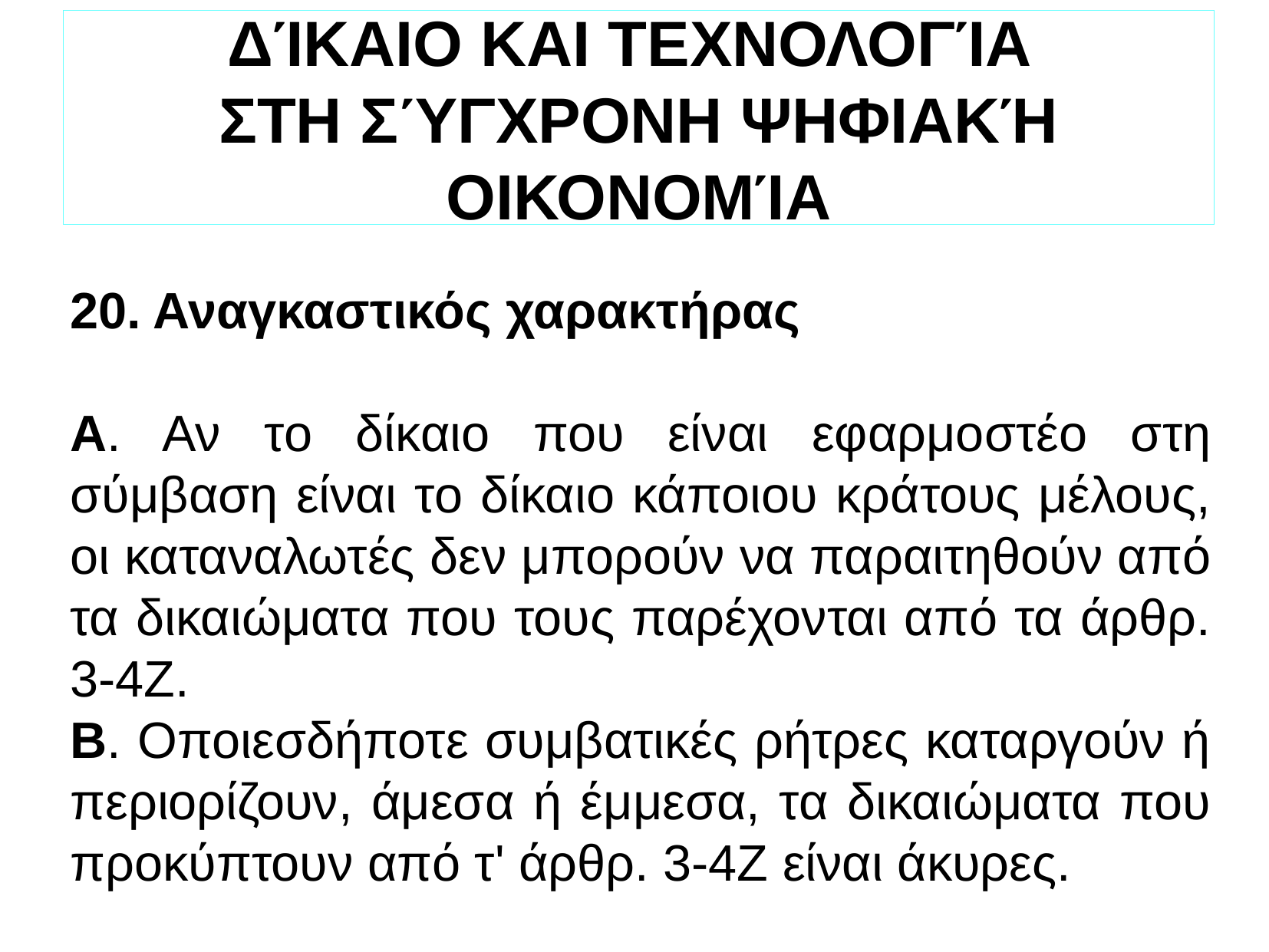

ΔΊΚΑΙΟ ΚΑΙ ΤΕΧΝΟΛΟΓΊΑ
ΣΤΗ ΣΎΓΧΡΟΝΗ ΨΗΦΙΑΚΉ ΟΙΚΟΝΟΜΊΑ
20. Αναγκαστικός χαρακτήρας

Α. Αν το δίκαιο που είναι εφαρμοστέο στη σύμβαση είναι το δίκαιο κάποιου κράτους μέλους, οι καταναλωτές δεν μπορούν να παραιτηθούν από τα δικαιώματα που τους παρέχονται από τα άρθρ. 3-4Ζ.
Β. Οποιεσδήποτε συμβατικές ρήτρες καταργούν ή περιορίζουν, άμεσα ή έμμεσα, τα δικαιώματα που προκύπτουν από τ' άρθρ. 3-4Ζ είναι άκυρες.